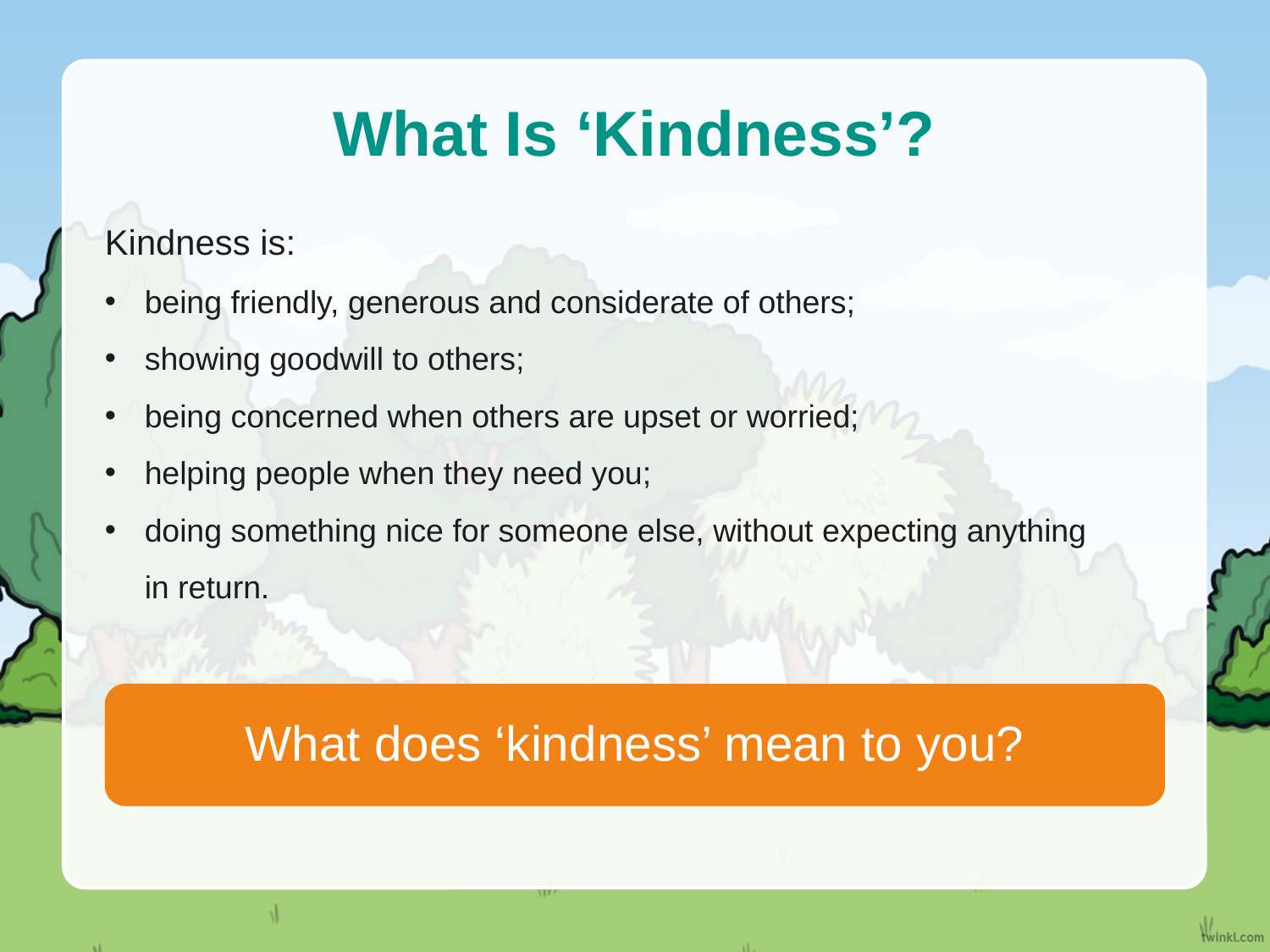

# What Is ‘Kindness’?
Kindness is:
being friendly, generous and considerate of others;
showing goodwill to others;
being concerned when others are upset or worried;
helping people when they need you;
doing something nice for someone else, without expecting anything
in return.

What does ‘kindness’ mean to you?